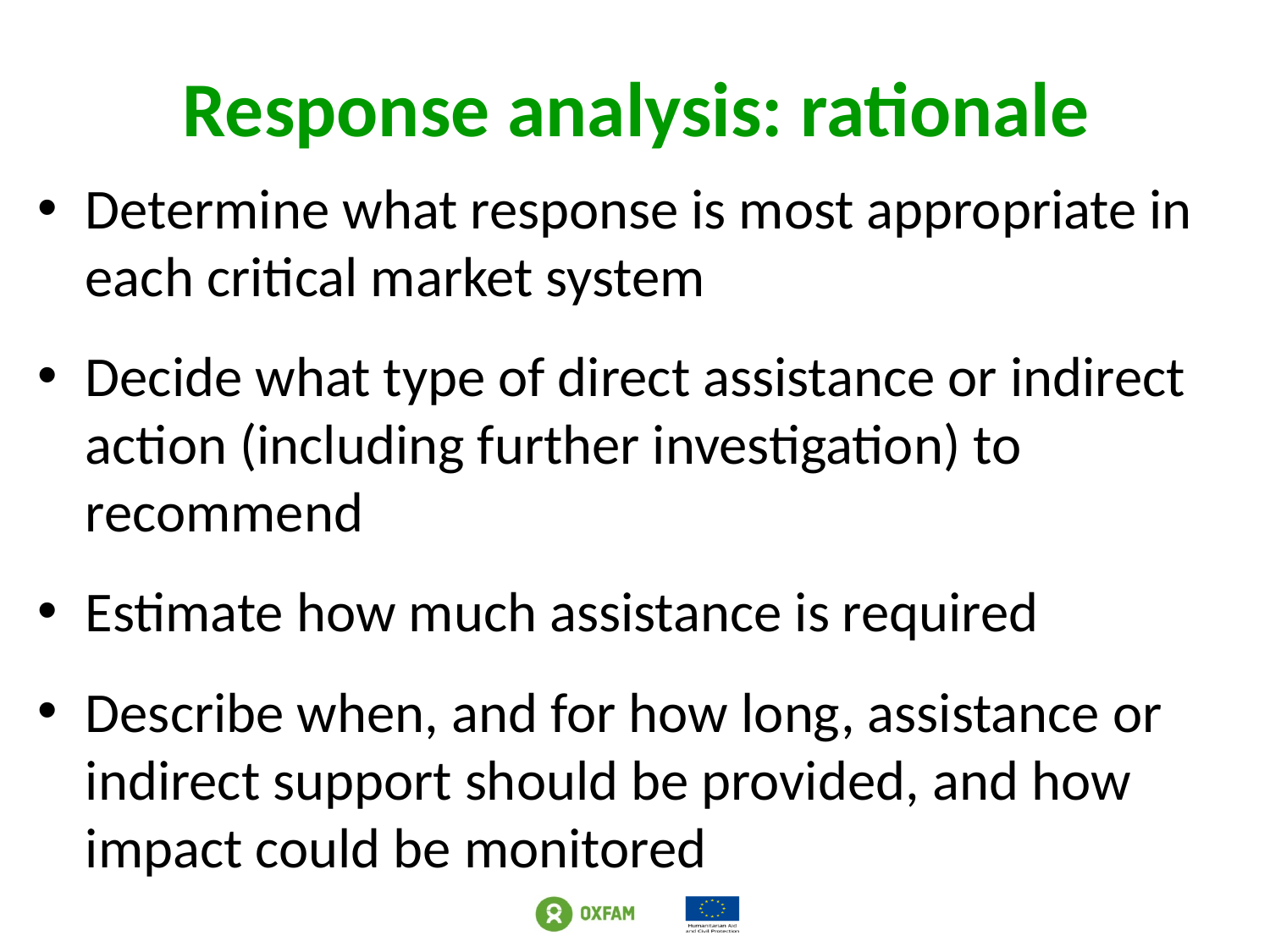

# Response analysis: rationale
Determine what response is most appropriate in each critical market system
Decide what type of direct assistance or indirect action (including further investigation) to recommend
Estimate how much assistance is required
Describe when, and for how long, assistance or indirect support should be provided, and how impact could be monitored